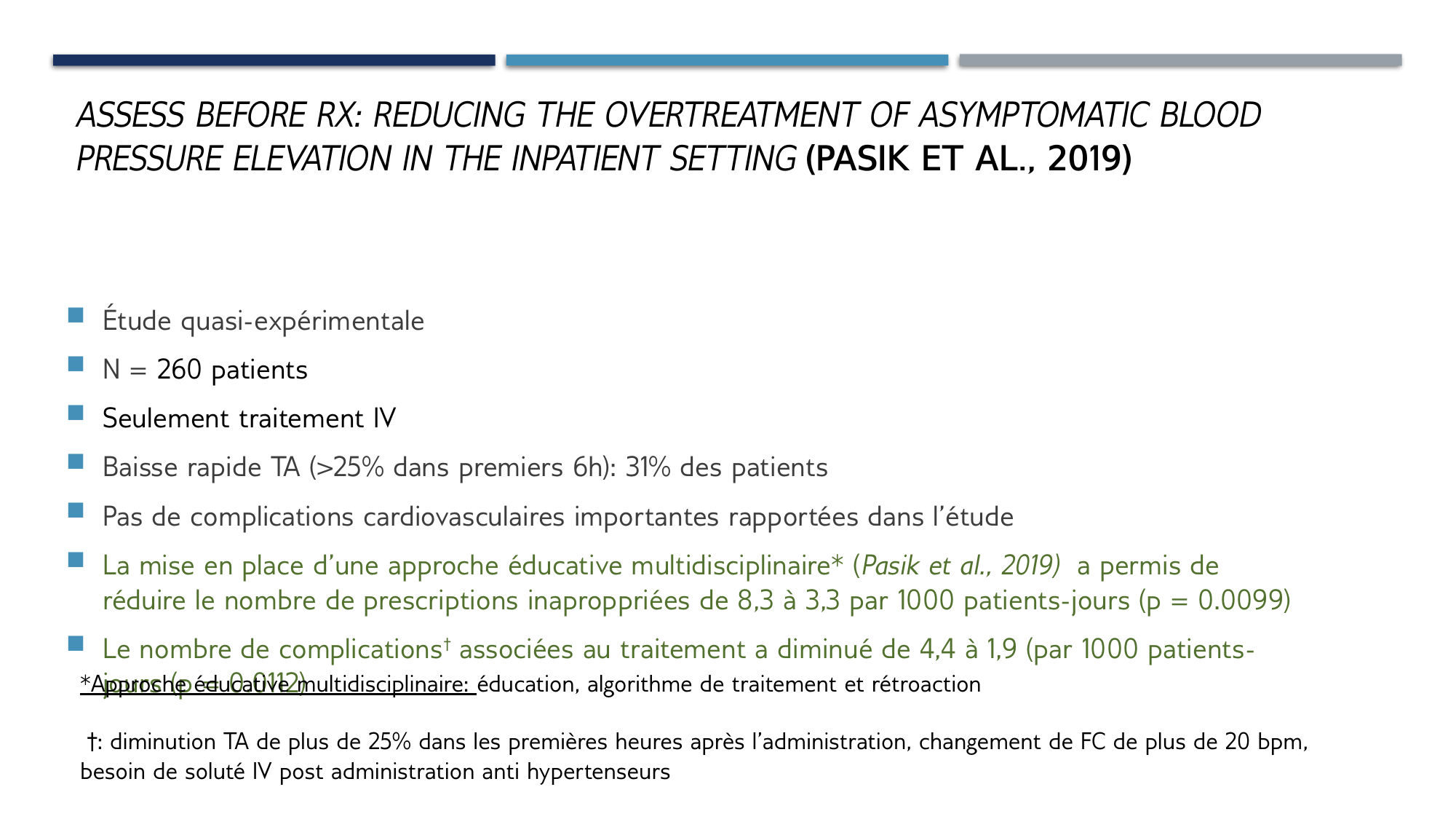

Assess Before Rx: Reducing the Overtreatment of Asymptomatic Blood Pressure Elevation in the Inpatient Setting (Pasik et al., 2019)
Étude quasi-expérimentale
N = 260 patients
Seulement traitement IV
Baisse rapide TA (>25% dans premiers 6h): 31% des patients
Pas de complications cardiovasculaires importantes rapportées dans l’étude
La mise en place d’une approche éducative multidisciplinaire* (Pasik et al., 2019)  a permis de réduire le nombre de prescriptions inaproppriées de 8,3 à 3,3 par 1000 patients-jours (p = 0.0099)
Le nombre de complications† associées au traitement a diminué de 4,4 à 1,9 (par 1000 patients-jours (p = 0.0112)

*Approche éducative multidisciplinaire: éducation, algorithme de traitement et rétroaction

 †: diminution TA de plus de 25% dans les premières heures après l’administration, changement de FC de plus de 20 bpm, besoin de soluté IV post administration anti hypertenseurs